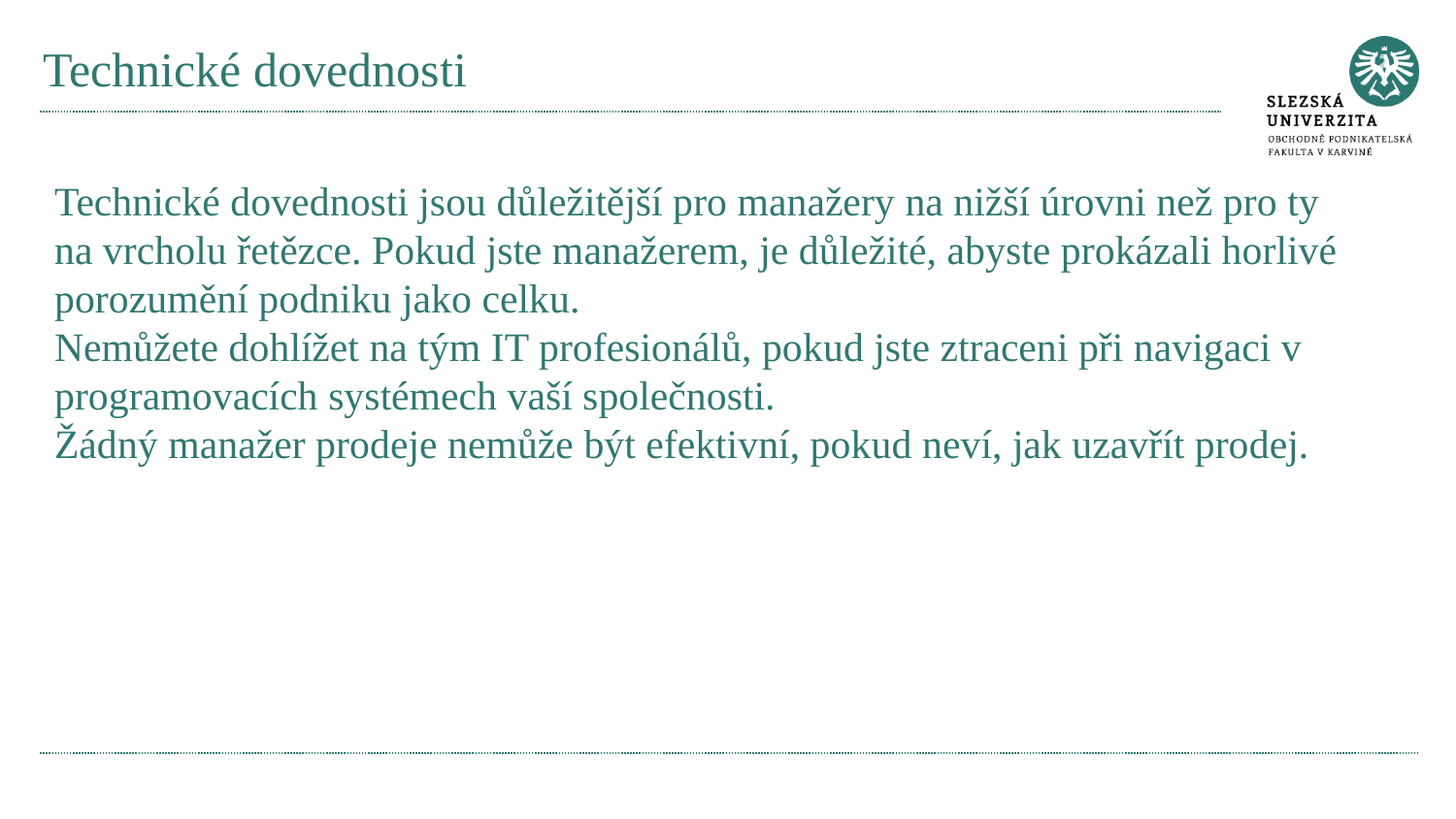

# Technické dovednosti

Technické dovednosti jsou důležitější pro manažery na nižší úrovni než pro ty na vrcholu řetězce. Pokud jste manažerem, je důležité, abyste prokázali horlivé porozumění podniku jako celku.
Nemůžete dohlížet na tým IT profesionálů, pokud jste ztraceni při navigaci v programovacích systémech vaší společnosti.
Žádný manažer prodeje nemůže být efektivní, pokud neví, jak uzavřít prodej.